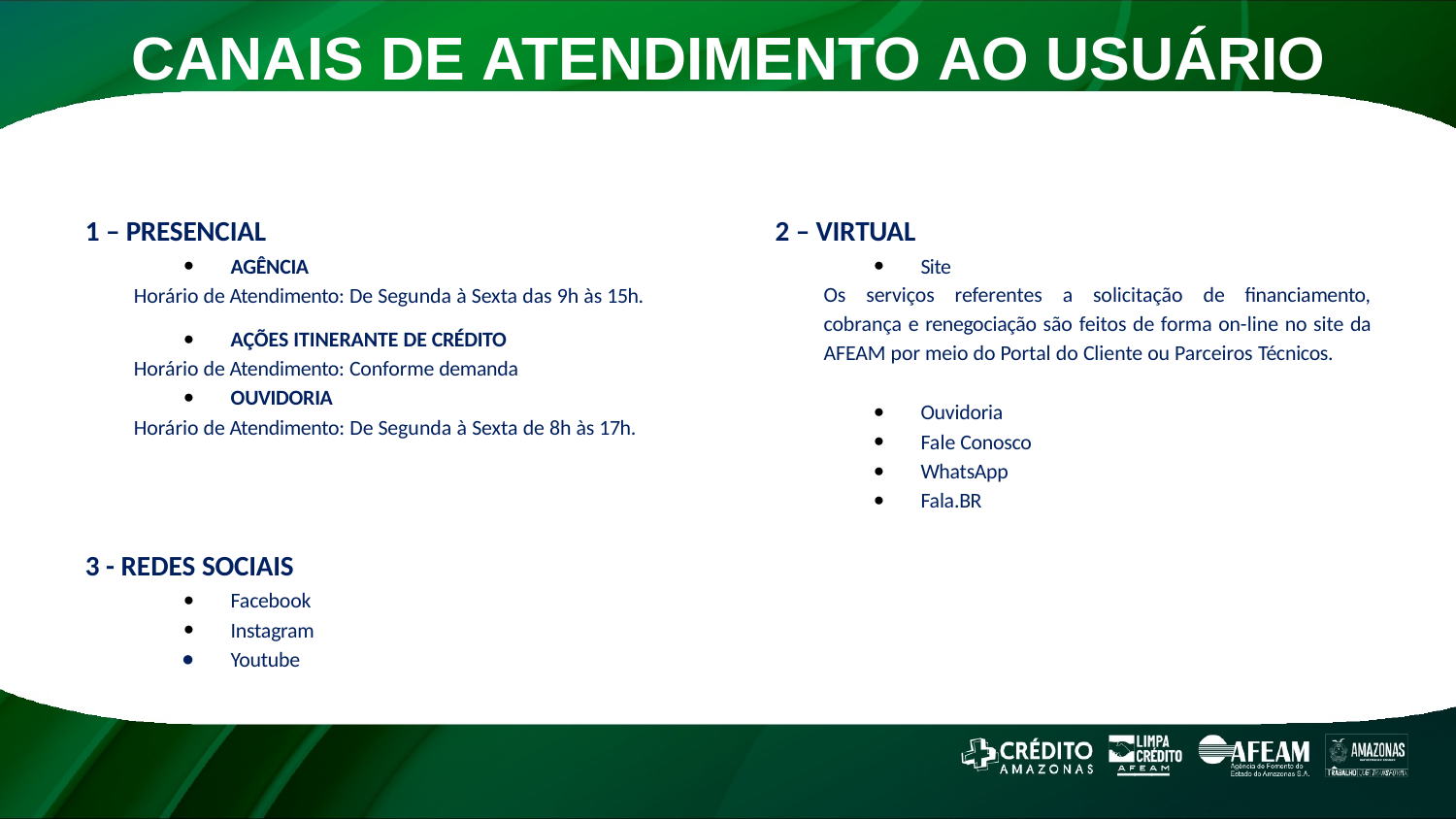

# CANAIS DE ATENDIMENTO AO USUÁRIO
1 – PRESENCIAL
2 – VIRTUAL
AGÊNCIA
Site
Os  serviços  referentes  a  solicitação  de  financiamento, cobrança e renegociação são feitos de forma on-line no site da AFEAM por meio do Portal do Cliente ou Parceiros Técnicos.
Horário de Atendimento: De Segunda à Sexta das 9h às 15h.
AÇÕES ITINERANTE DE CRÉDITO
Horário de Atendimento: Conforme demanda
OUVIDORIA
Ouvidoria
Fale Conosco
WhatsApp
Fala.BR
Horário de Atendimento: De Segunda à Sexta de 8h às 17h.
3 - REDES SOCIAIS
Facebook
Instagram
Youtube